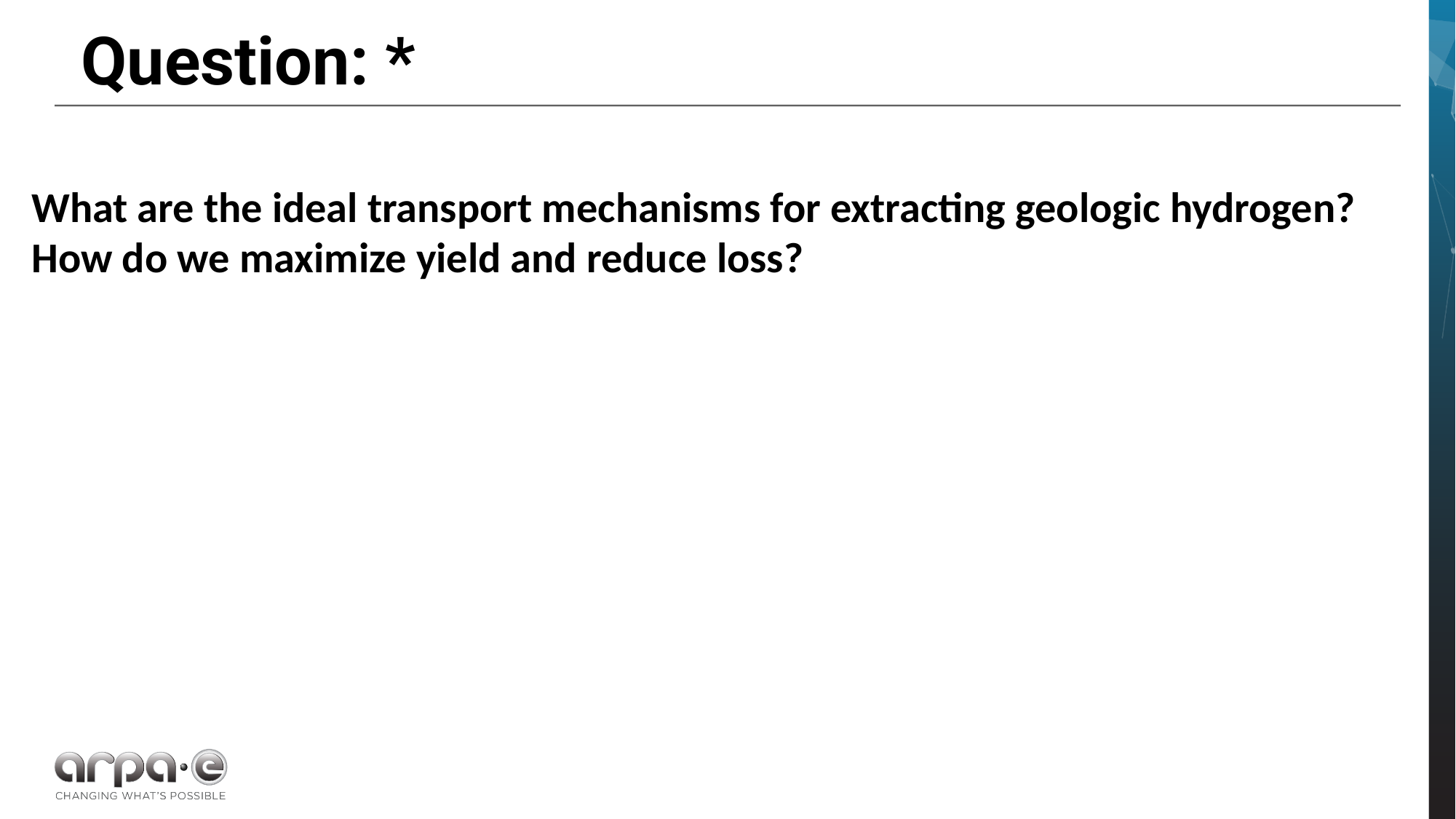

Question: *
What are the ideal transport mechanisms for extracting geologic hydrogen? How do we maximize yield and reduce loss?